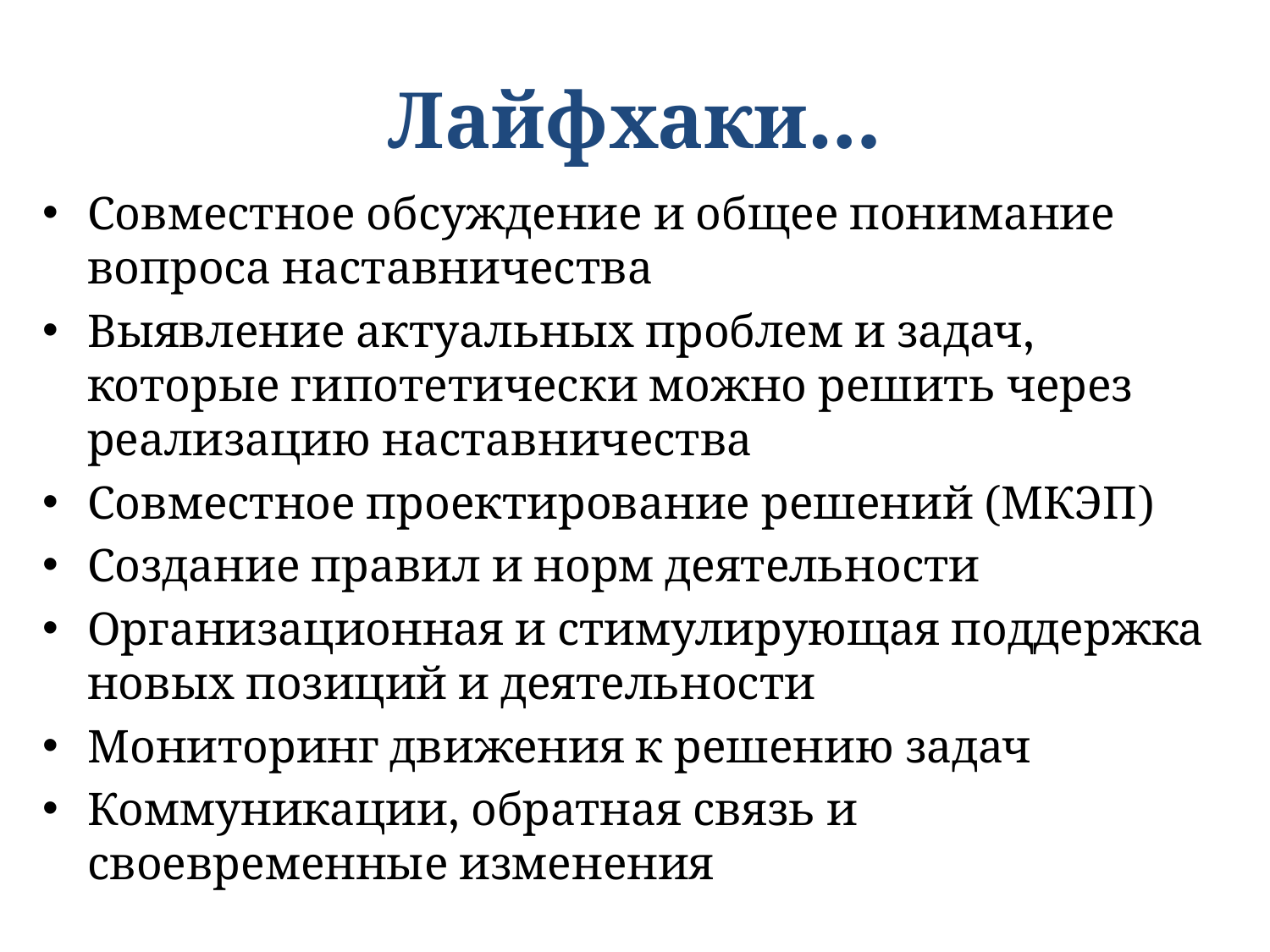

# Лайфхаки…
Совместное обсуждение и общее понимание вопроса наставничества
Выявление актуальных проблем и задач, которые гипотетически можно решить через реализацию наставничества
Совместное проектирование решений (МКЭП)
Создание правил и норм деятельности
Организационная и стимулирующая поддержка новых позиций и деятельности
Мониторинг движения к решению задач
Коммуникации, обратная связь и своевременные изменения